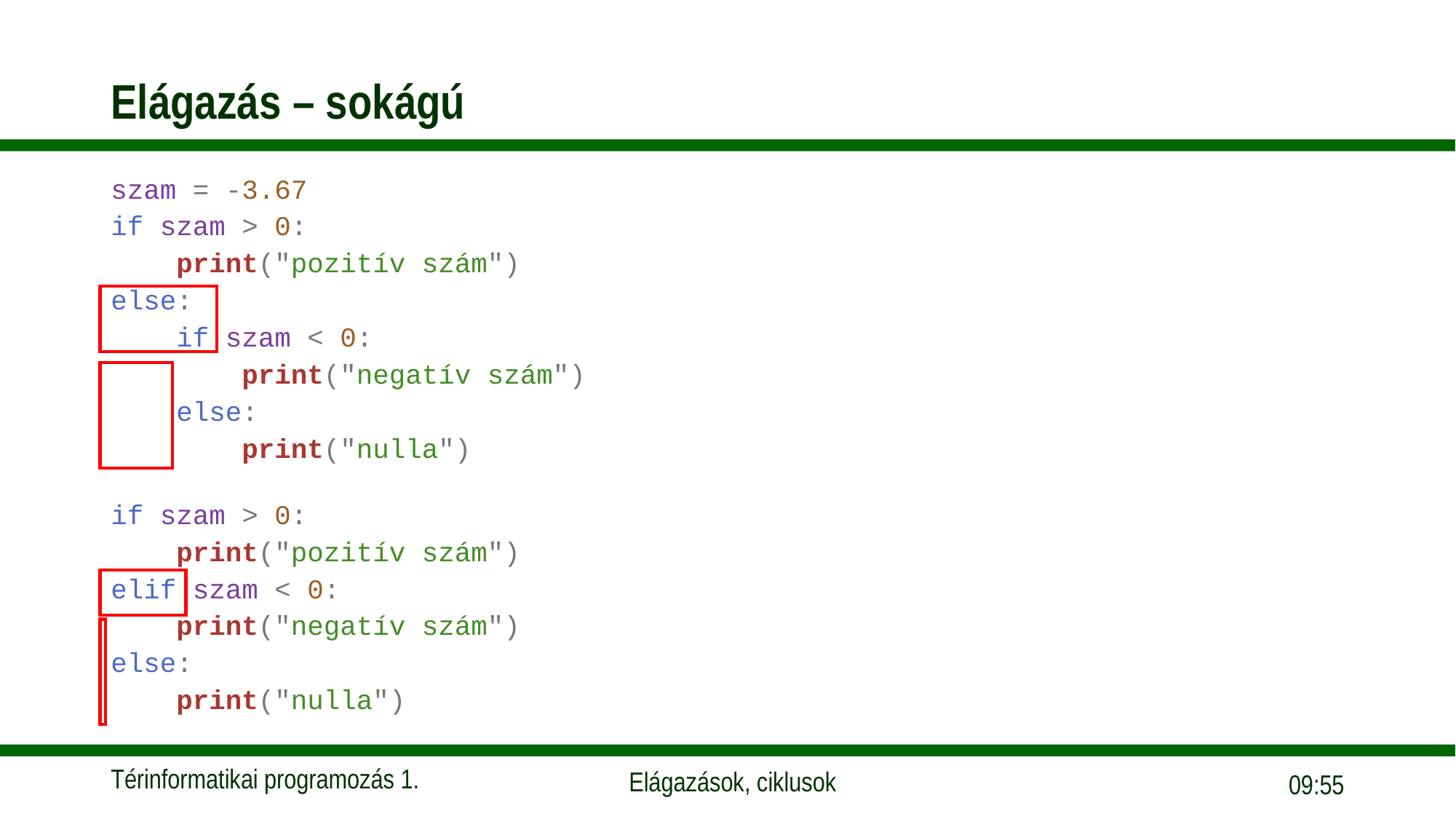

# Elágazás – sokágú
szam = -3.67
if szam > 0:
    print("pozitív szám")
else:
    if szam < 0:
        print("negatív szám")
    else:
        print("nulla")
if szam > 0:
    print("pozitív szám")
elif szam < 0:
    print("negatív szám")
else:
    print("nulla")

09:55